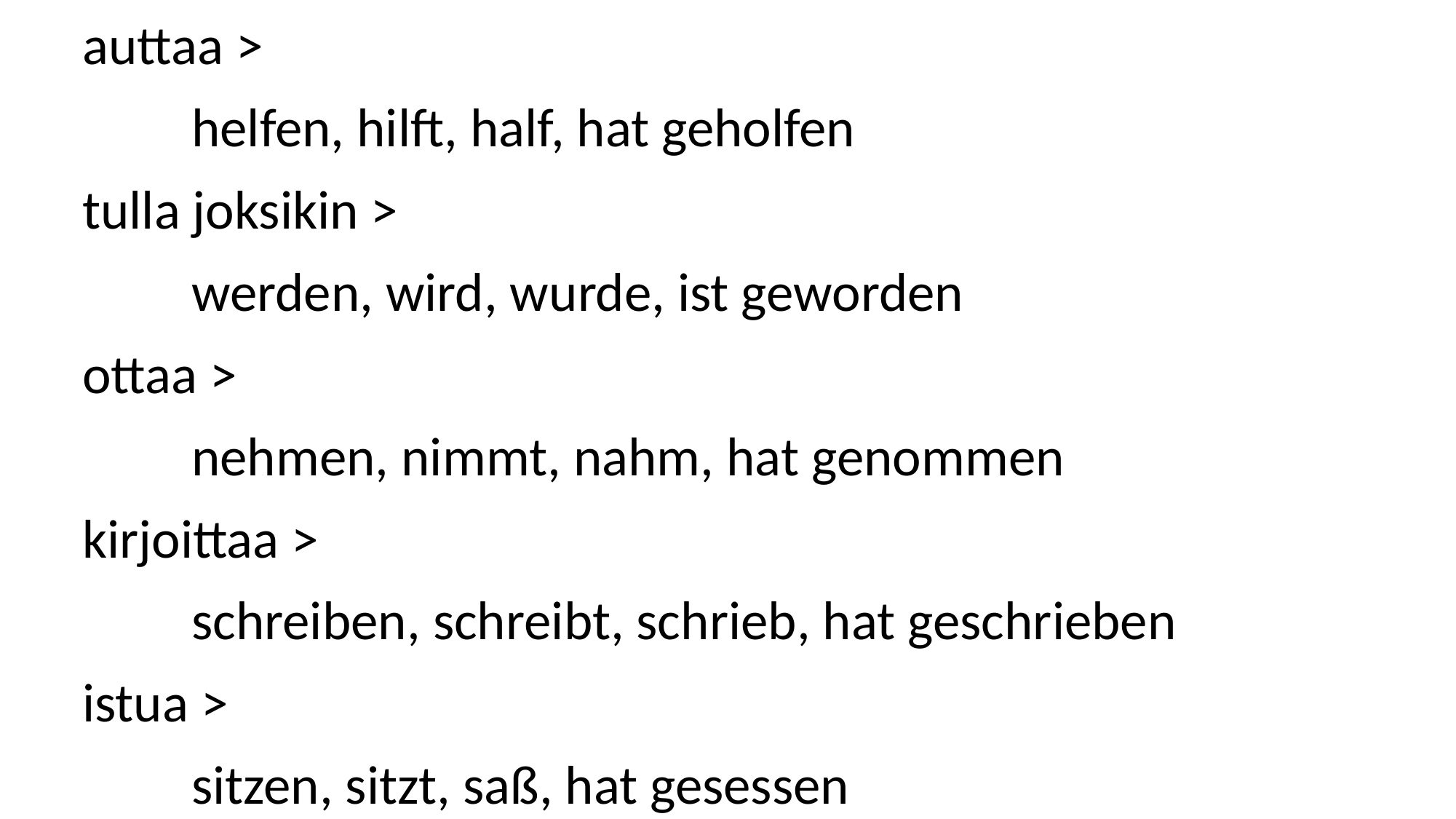

auttaa >
	helfen, hilft, half, hat geholfen
tulla joksikin >
	werden, wird, wurde, ist geworden
ottaa >
	nehmen, nimmt, nahm, hat genommen
kirjoittaa >
	schreiben, schreibt, schrieb, hat geschrieben
istua >
	sitzen, sitzt, saß, hat gesessen